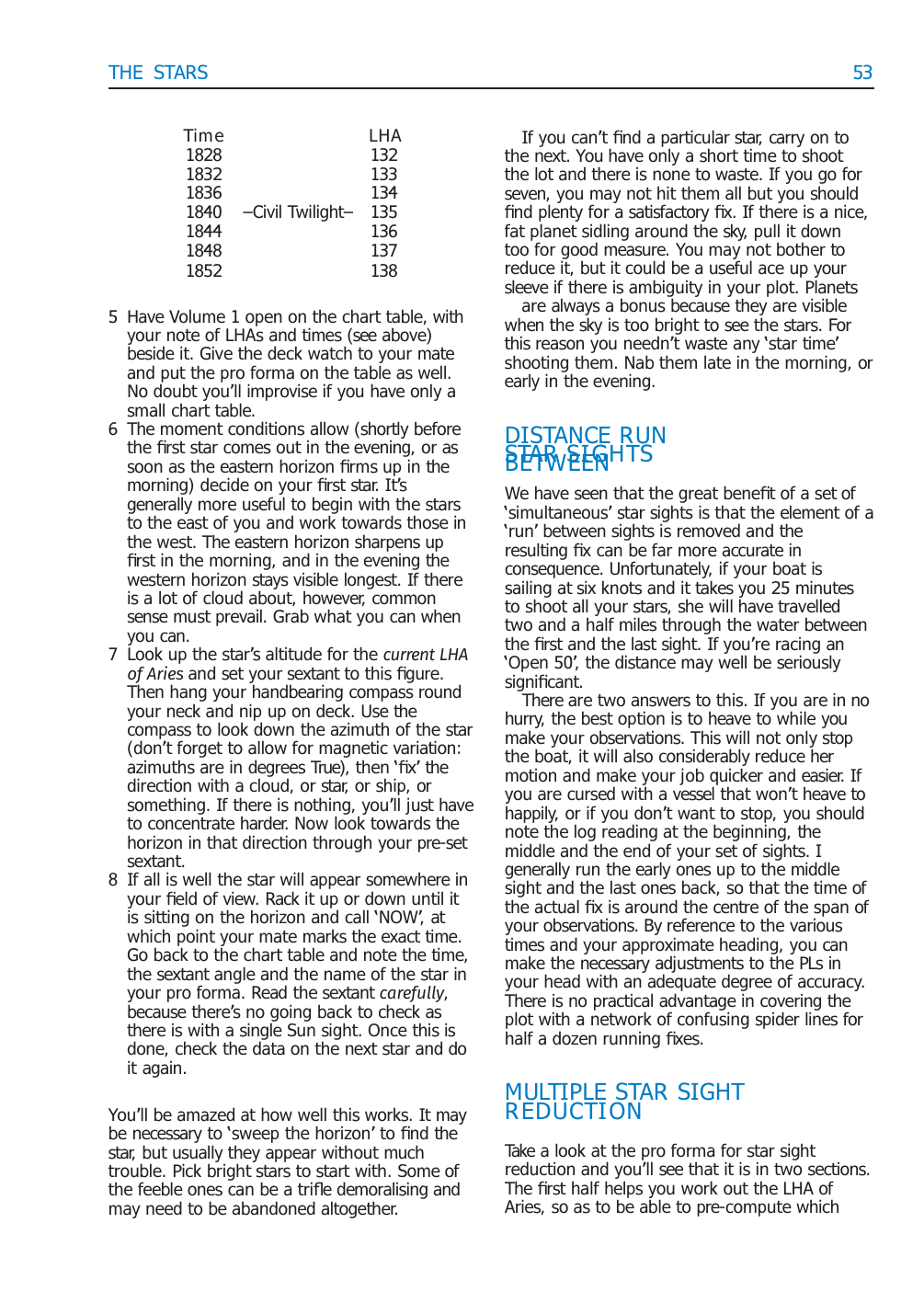

THE STARS
53

If you can’t find a particular star, carry on to the next. You have only a short time to shoot the lot and there is none to waste. If you go for seven, you may not hit them all but you should find plenty for a satisfactory fix. If there is a nice, fat planet sidling around the sky, pull it down too for good measure. You may not bother to reduce it, but it could be a useful ace up your sleeve if there is ambiguity in your plot. Planets
are always a bonus because they are visible when the sky is too bright to see the stars. For this reason you needn’t waste any ‘star time’ shooting them. Nab them late in the morning, or early in the evening.
| Time |  | LHA |
| --- | --- | --- |
| 1828 |  | 132 |
| 1832 |  | 133 |
| 1836 |  | 134 |
| 1840 | –Civil Twilight– | 135 |
| 1844 |  | 136 |
| 1848 |  | 137 |
| 1852 |  | 138 |
Have Volume 1 open on the chart table, with your note of LHAs and times (see above) beside it. Give the deck watch to your mate and put the pro forma on the table as well. No doubt you’ll improvise if you have only a small chart table.
The moment conditions allow (shortly before the first star comes out in the evening, or as soon as the eastern horizon firms up in the morning) decide on your first star. It’s generally more useful to begin with the stars to the east of you and work towards those in the west. The eastern horizon sharpens up first in the morning, and in the evening the western horizon stays visible longest. If there is a lot of cloud about, however, common sense must prevail. Grab what you can when you can.
Look up the star’s altitude for the current LHA of Aries and set your sextant to this figure.
Then hang your handbearing compass round your neck and nip up on deck. Use the compass to look down the azimuth of the star (don’t forget to allow for magnetic variation: azimuths are in degrees True), then ‘fix’ the direction with a cloud, or star, or ship, or something. If there is nothing, you’ll just have to concentrate harder. Now look towards the horizon in that direction through your pre-set sextant.
If all is well the star will appear somewhere in your field of view. Rack it up or down until it is sitting on the horizon and call ‘NOW’, at which point your mate marks the exact time. Go back to the chart table and note the time, the sextant angle and the name of the star in your pro forma. Read the sextant carefully, because there’s no going back to check as there is with a single Sun sight. Once this is done, check the data on the next star and do it again.
DISTANCE RUN BETWEEN
STAR SIGHTS
We have seen that the great benefit of a set of ‘simultaneous’ star sights is that the element of a ‘run’ between sights is removed and the resulting fix can be far more accurate in consequence. Unfortunately, if your boat is sailing at six knots and it takes you 25 minutes to shoot all your stars, she will have travelled two and a half miles through the water between the first and the last sight. If you’re racing an ‘Open 50’, the distance may well be seriously significant.
There are two answers to this. If you are in no hurry, the best option is to heave to while you make your observations. This will not only stop the boat, it will also considerably reduce her motion and make your job quicker and easier. If you are cursed with a vessel that won’t heave to happily, or if you don’t want to stop, you should note the log reading at the beginning, the middle and the end of your set of sights. I generally run the early ones up to the middle sight and the last ones back, so that the time of the actual fix is around the centre of the span of your observations. By reference to the various times and your approximate heading, you can make the necessary adjustments to the PLs in your head with an adequate degree of accuracy. There is no practical advantage in covering the plot with a network of confusing spider lines for half a dozen running fixes.
MULTIPLE STAR SIGHT
REDUCTION
Take a look at the pro forma for star sight reduction and you’ll see that it is in two sections. The first half helps you work out the LHA of Aries, so as to be able to pre-compute which
You’ll be amazed at how well this works. It may be necessary to ‘sweep the horizon’ to find the star, but usually they appear without much trouble. Pick bright stars to start with. Some of the feeble ones can be a trifle demoralising and may need to be abandoned altogether.